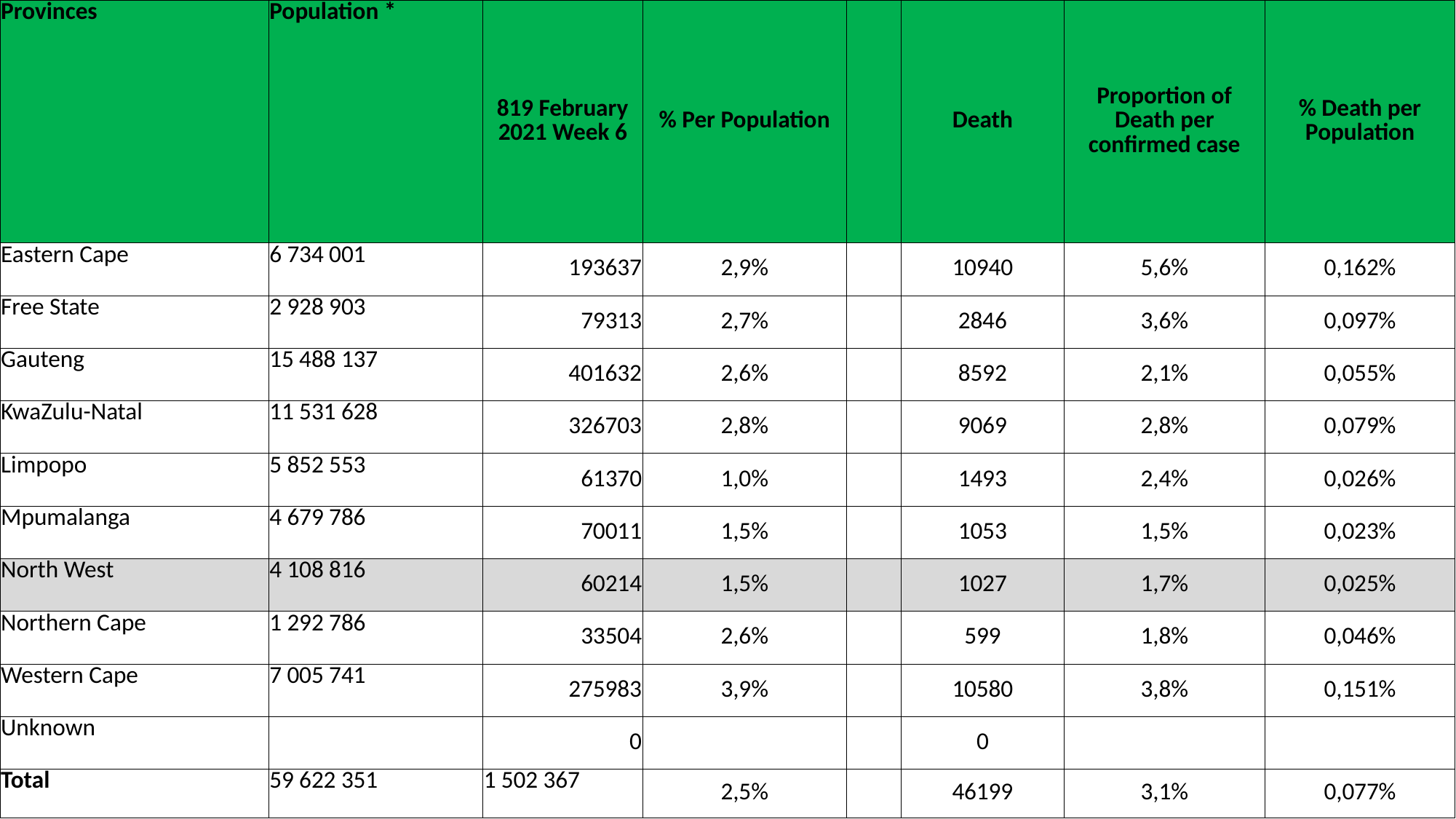

| Provinces | Population \* | 819 February 2021 Week 6 | % Per Population |  | Death | Proportion of Death per confirmed case | % Death per Population |
| --- | --- | --- | --- | --- | --- | --- | --- |
| Eastern Cape | 6 734 001 | 193637 | 2,9% |  | 10940 | 5,6% | 0,162% |
| Free State | 2 928 903 | 79313 | 2,7% |  | 2846 | 3,6% | 0,097% |
| Gauteng | 15 488 137 | 401632 | 2,6% |  | 8592 | 2,1% | 0,055% |
| KwaZulu-Natal | 11 531 628 | 326703 | 2,8% |  | 9069 | 2,8% | 0,079% |
| Limpopo | 5 852 553 | 61370 | 1,0% |  | 1493 | 2,4% | 0,026% |
| Mpumalanga | 4 679 786 | 70011 | 1,5% |  | 1053 | 1,5% | 0,023% |
| North West | 4 108 816 | 60214 | 1,5% |  | 1027 | 1,7% | 0,025% |
| Northern Cape | 1 292 786 | 33504 | 2,6% |  | 599 | 1,8% | 0,046% |
| Western Cape | 7 005 741 | 275983 | 3,9% |  | 10580 | 3,8% | 0,151% |
| Unknown |  | 0 |  |  | 0 |  |  |
| Total | 59 622 351 | 1 502 367 | 2,5% |  | 46199 | 3,1% | 0,077% |
| \* Source: Statsa 2020 Mid-year population estimates |  |  |  |  |  |  |  |
16